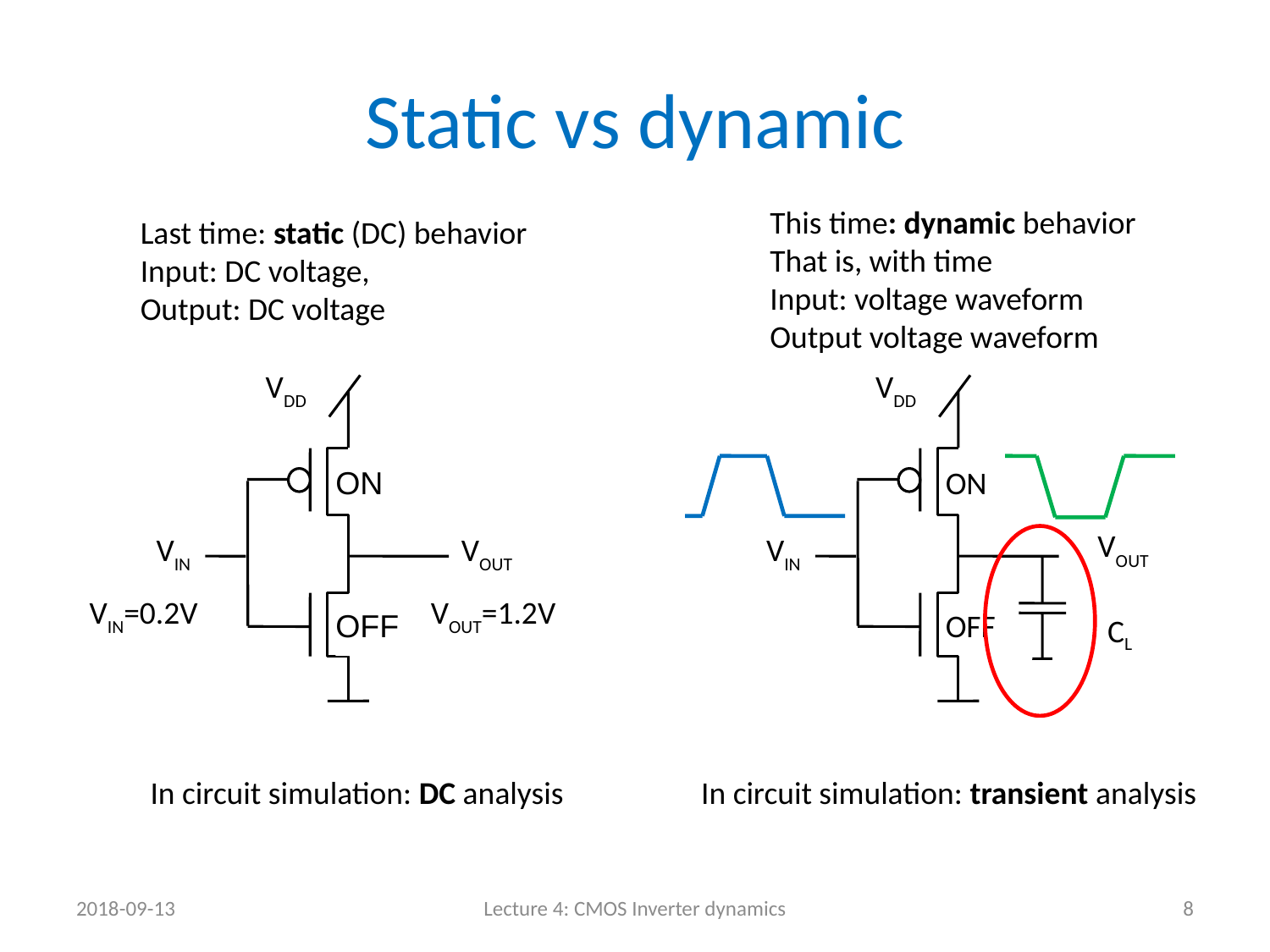

# Static vs dynamic
This time: dynamic behavior
That is, with time
Input: voltage waveform
Output voltage waveform
Last time: static (DC) behavior
Input: DC voltage,
Output: DC voltage
VDD

ON
OFF

VIN
VOUT

VDD

ON
OFF

VOUT
VIN

VIN=0.2V
VOUT=1.2V
CL
In circuit simulation: DC analysis
In circuit simulation: transient analysis
2018-09-13
Lecture 4: CMOS Inverter dynamics
8